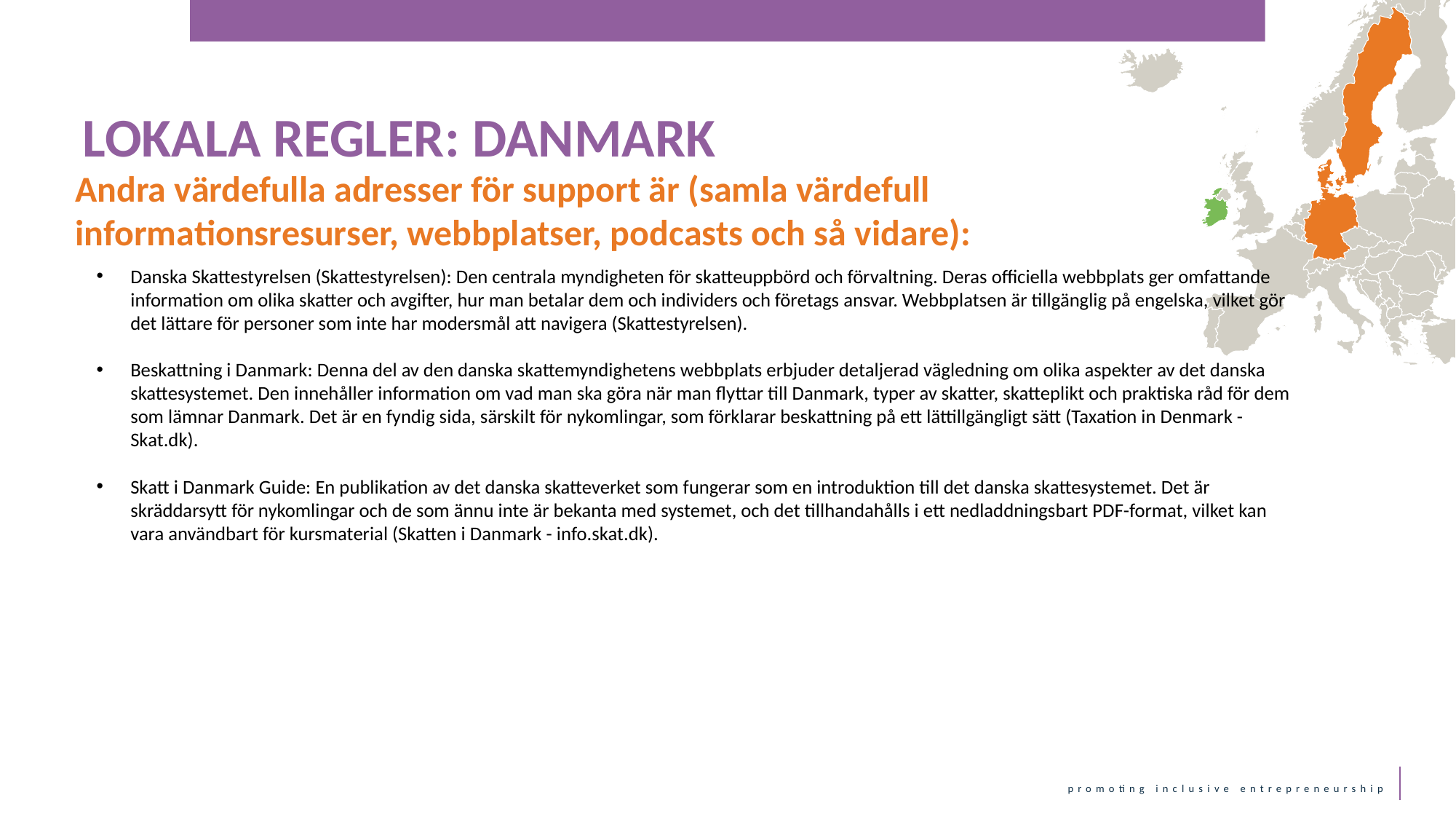

LOKALA REGLER: DANMARK
Andra värdefulla adresser för support är (samla värdefull informationsresurser, webbplatser, podcasts och så vidare):

Danska Skattestyrelsen (Skattestyrelsen): Den centrala myndigheten för skatteuppbörd och förvaltning. Deras officiella webbplats ger omfattande information om olika skatter och avgifter, hur man betalar dem och individers och företags ansvar. Webbplatsen är tillgänglig på engelska, vilket gör det lättare för personer som inte har modersmål att navigera (Skattestyrelsen).

Beskattning i Danmark: Denna del av den danska skattemyndighetens webbplats erbjuder detaljerad vägledning om olika aspekter av det danska skattesystemet. Den innehåller information om vad man ska göra när man flyttar till Danmark, typer av skatter, skatteplikt och praktiska råd för dem som lämnar Danmark. Det är en fyndig sida, särskilt för nykomlingar, som förklarar beskattning på ett lättillgängligt sätt (Taxation in Denmark - Skat.dk).

Skatt i Danmark Guide: En publikation av det danska skatteverket som fungerar som en introduktion till det danska skattesystemet. Det är skräddarsytt för nykomlingar och de som ännu inte är bekanta med systemet, och det tillhandahålls i ett nedladdningsbart PDF-format, vilket kan vara användbart för kursmaterial (Skatten i Danmark - info.skat.dk).